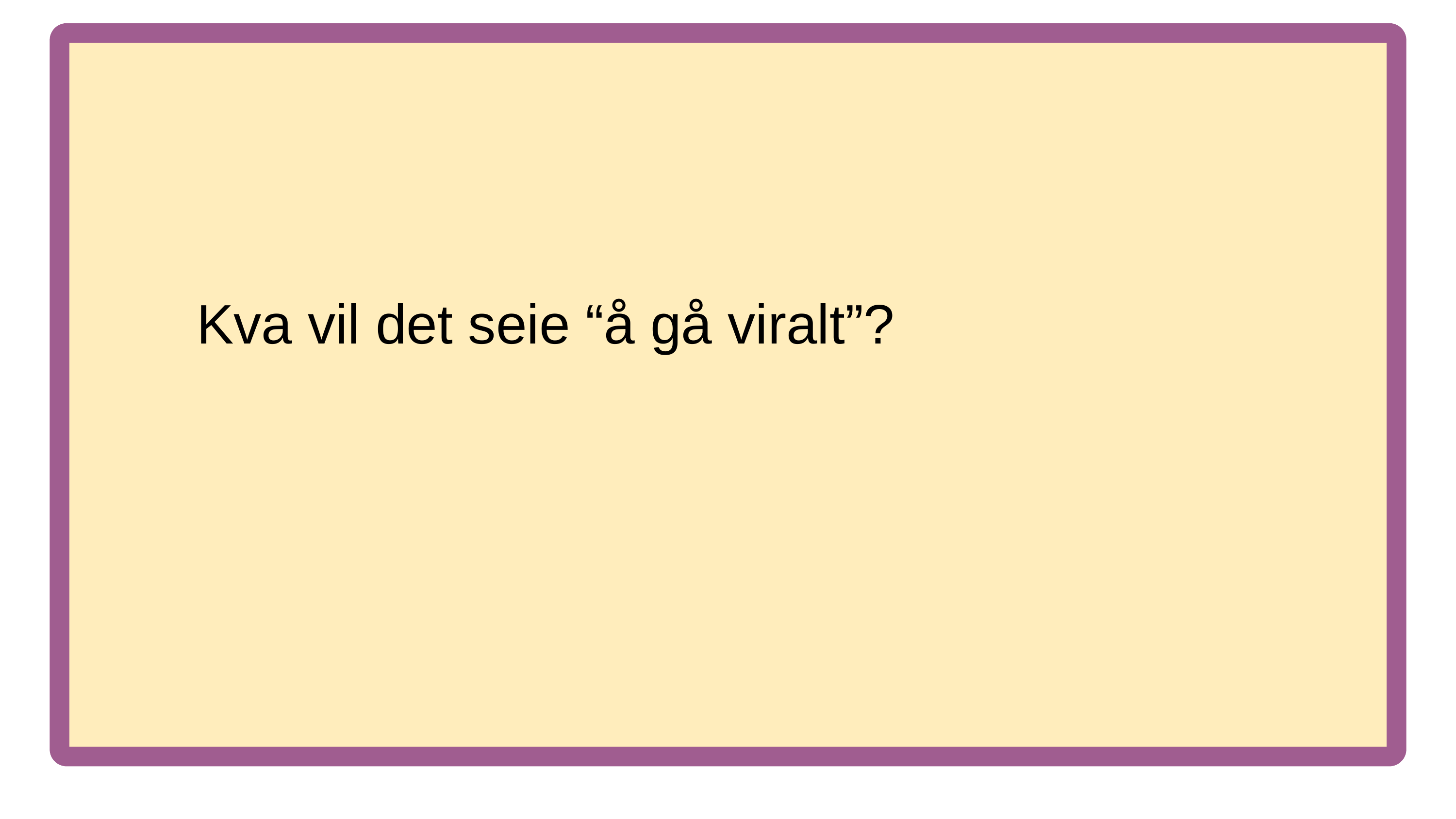

Kva vil det seie “å gå viralt”?